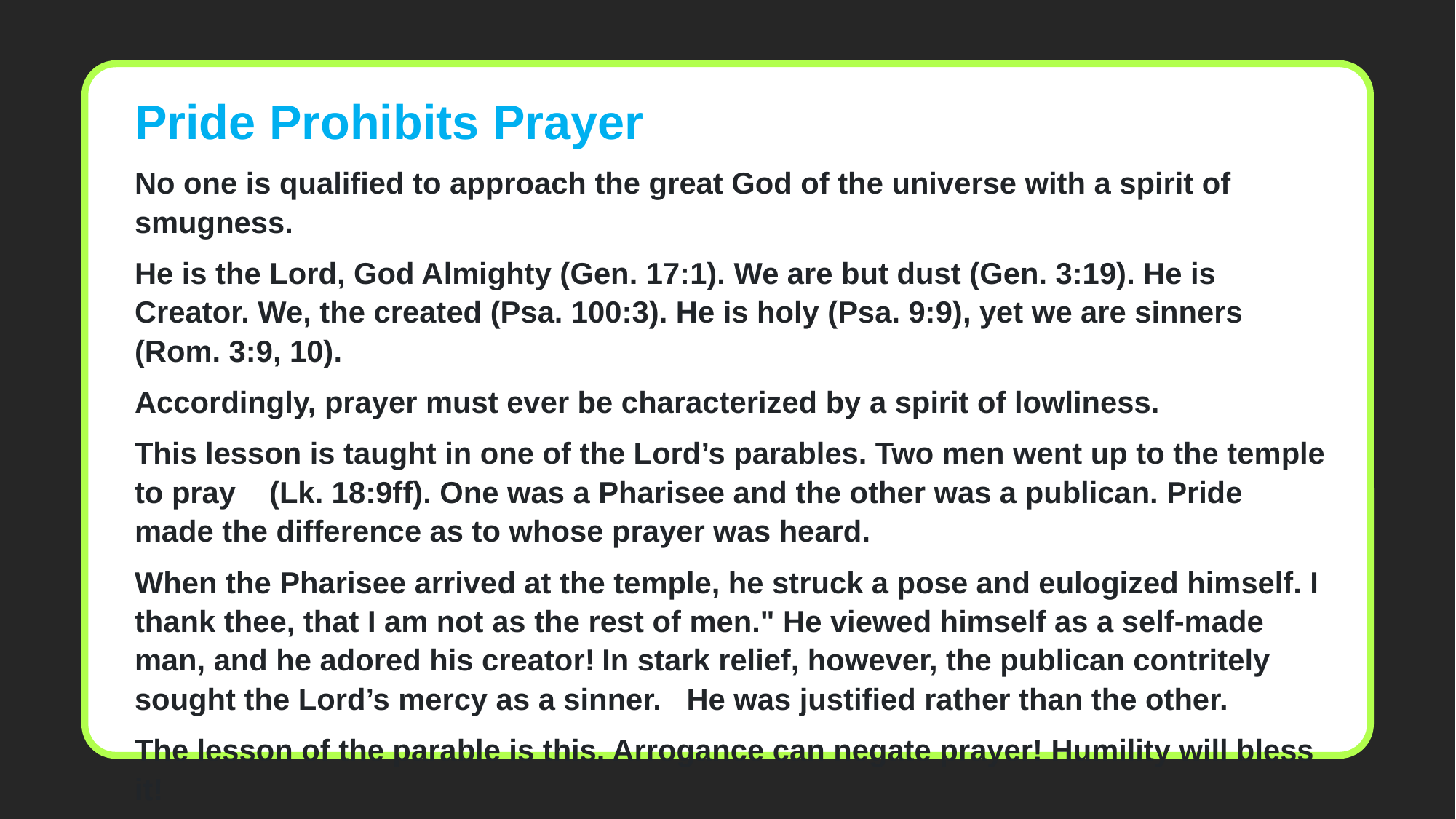

Pride Prohibits Prayer
No one is qualified to approach the great God of the universe with a spirit of smugness.
He is the Lord, God Almighty (Gen. 17:1). We are but dust (Gen. 3:19). He is Creator. We, the created (Psa. 100:3). He is holy (Psa. 9:9), yet we are sinners (Rom. 3:9, 10).
Accordingly, prayer must ever be characterized by a spirit of lowliness.
This lesson is taught in one of the Lord’s parables. Two men went up to the temple to pray    (Lk. 18:9ff). One was a Pharisee and the other was a publican. Pride made the difference as to whose prayer was heard.
When the Pharisee arrived at the temple, he struck a pose and eulogized himself. I thank thee, that I am not as the rest of men." He viewed himself as a self-made man, and he adored his creator! In stark relief, however, the publican contritely sought the Lord’s mercy as a sinner.   He was justified rather than the other.
The lesson of the parable is this. Arrogance can negate prayer! Humility will bless it!